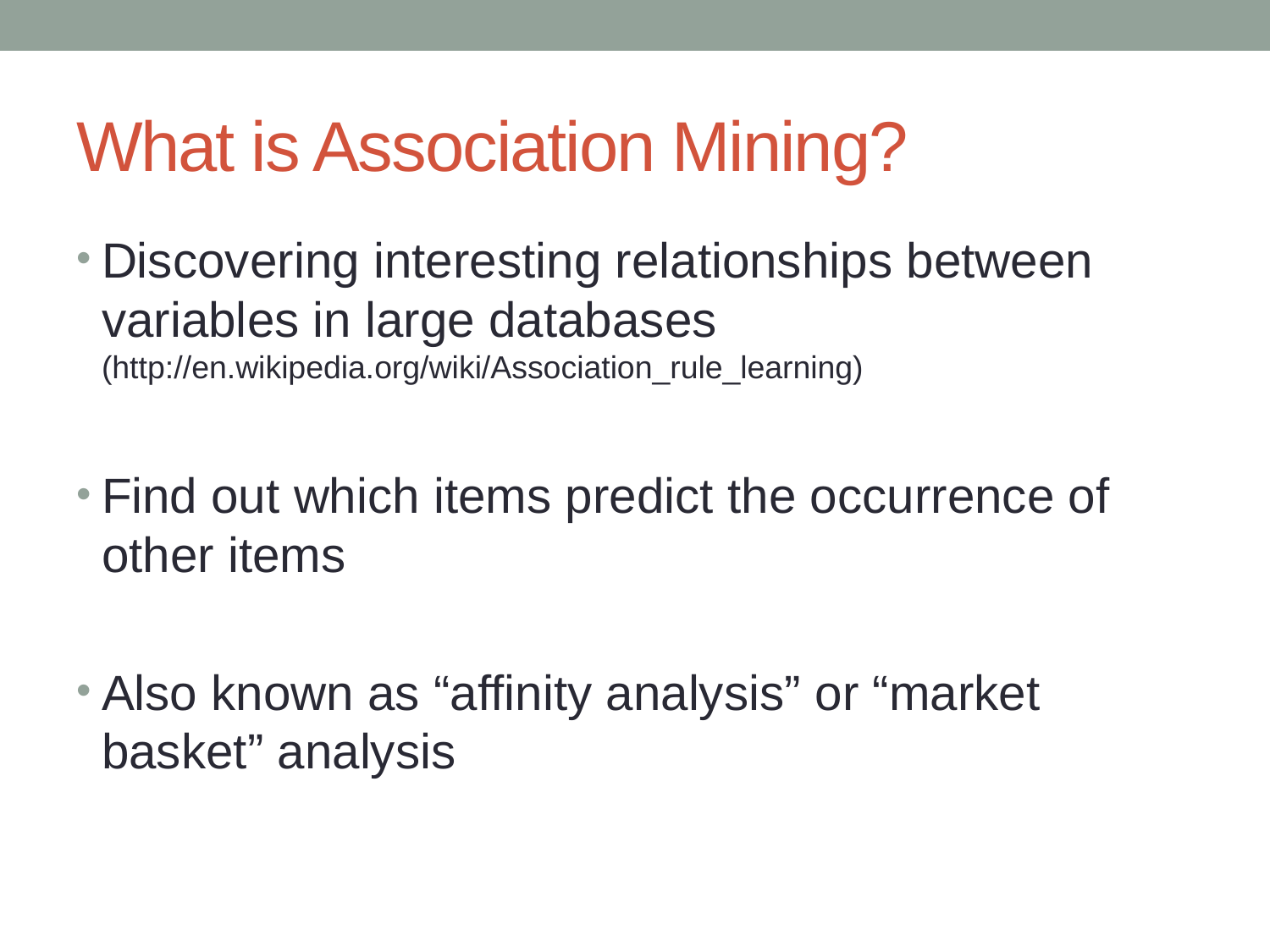

# What is Association Mining?
Discovering interesting relationships between variables in large databases (http://en.wikipedia.org/wiki/Association_rule_learning)

Find out which items predict the occurrence of other items

Also known as “affinity analysis” or “market basket” analysis